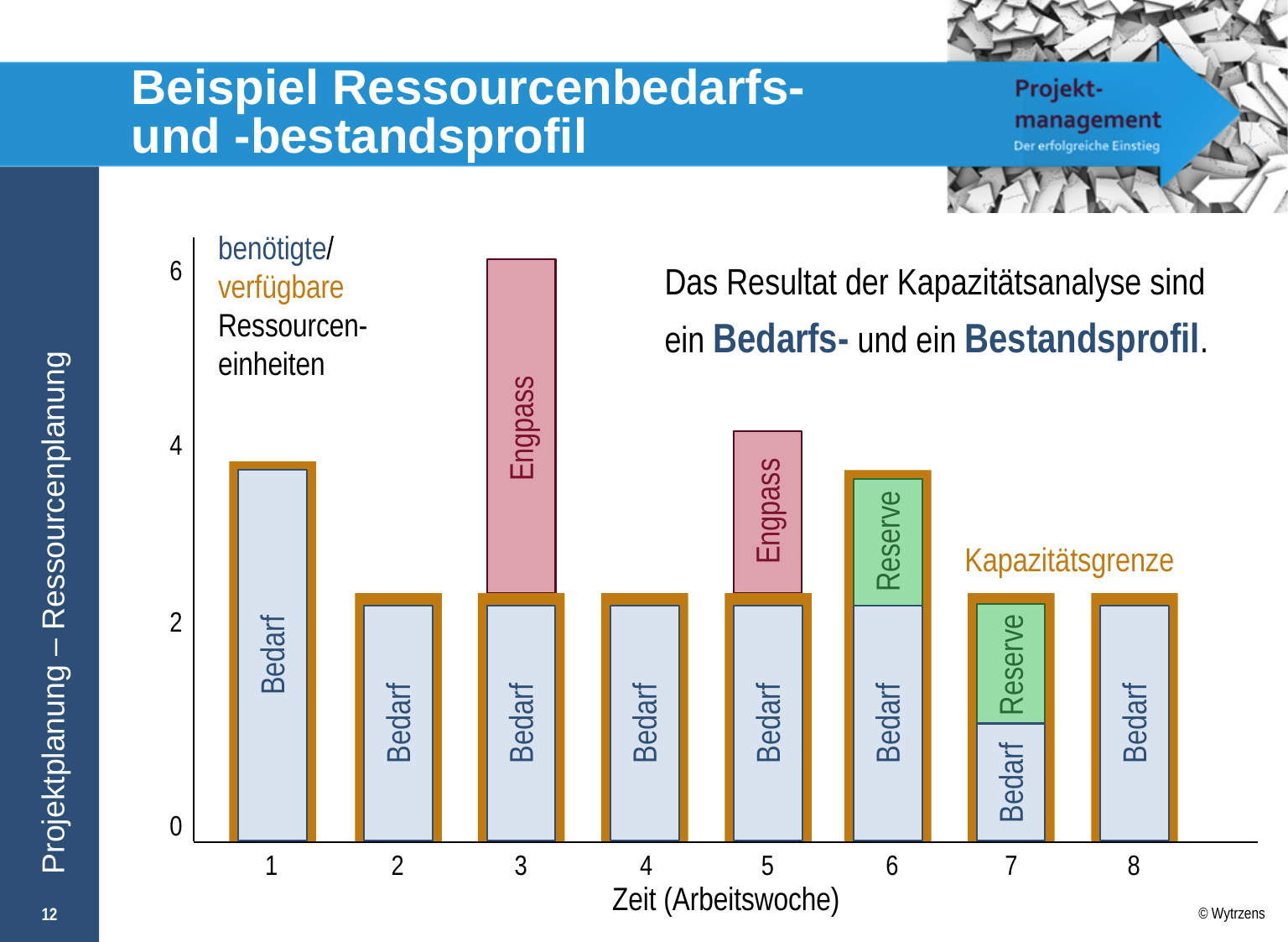

# Beispiel Ressourcenbedarfs- und -bestandsprofil
benötigte/
verfügbare
Ressourcen-
einheiten
6

Engpass
4

Engpass
Reserve
Kapazitätsgrenze

2

Bedarf
Reserve
Bedarf
Bedarf
Bedarf
Bedarf
Bedarf
Bedarf

Bedarf
0
1
2
3
4
5
6
7
8
Zeit (Arbeitswoche)
Das Resultat der Kapazitätsanalyse sind ein Bedarfs- und ein Bestandsprofil.

12